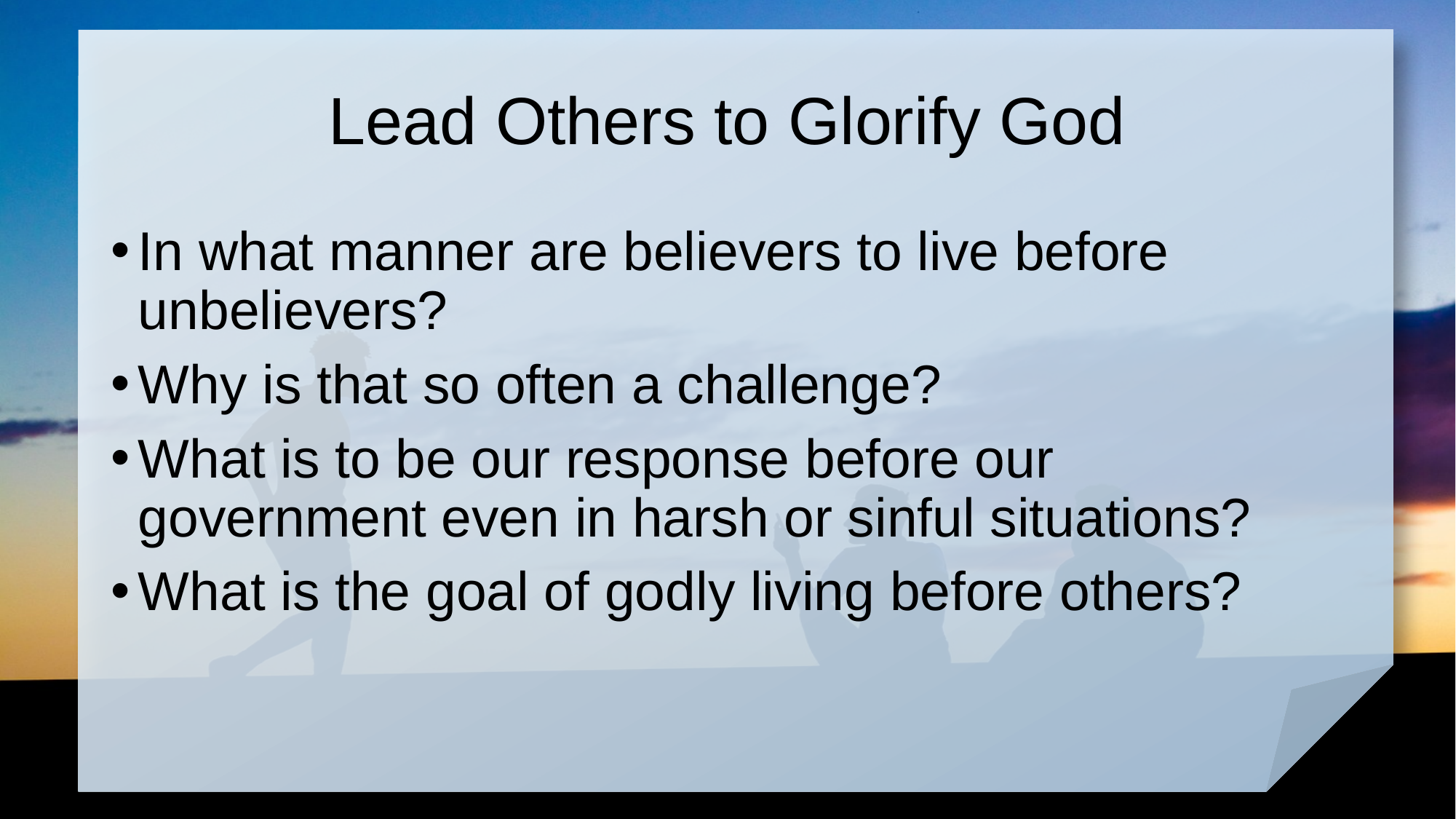

# Lead Others to Glorify God
In what manner are believers to live before unbelievers?
Why is that so often a challenge?
What is to be our response before our government even in harsh or sinful situations?
What is the goal of godly living before others?